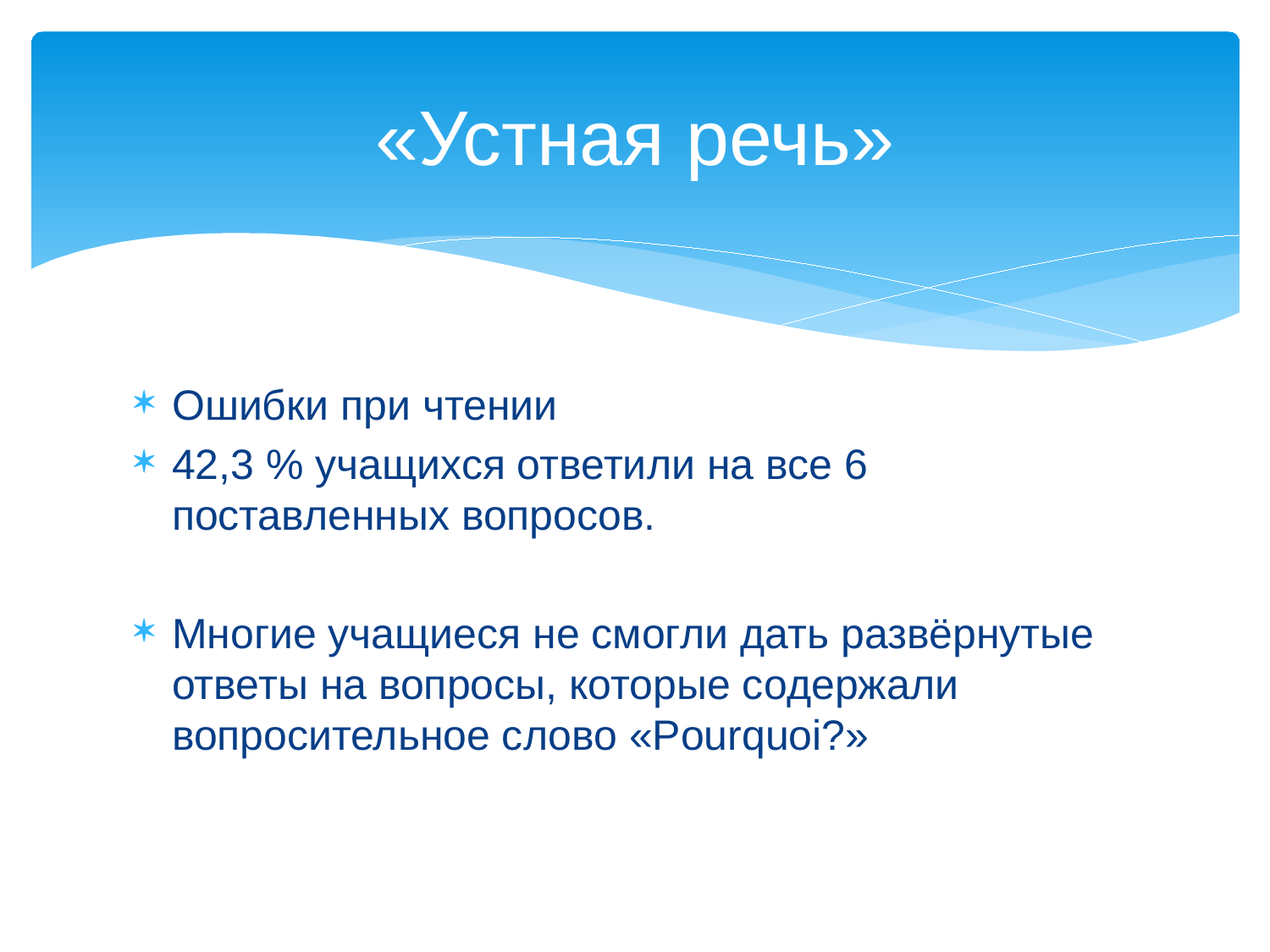

# «Устная речь»
Ошибки при чтении
42,3 % учащихся ответили на все 6 поставленных вопросов.

Многие учащиеся не смогли дать развёрнутые ответы на вопросы, которые содержали вопросительное слово «Pourquoi?»